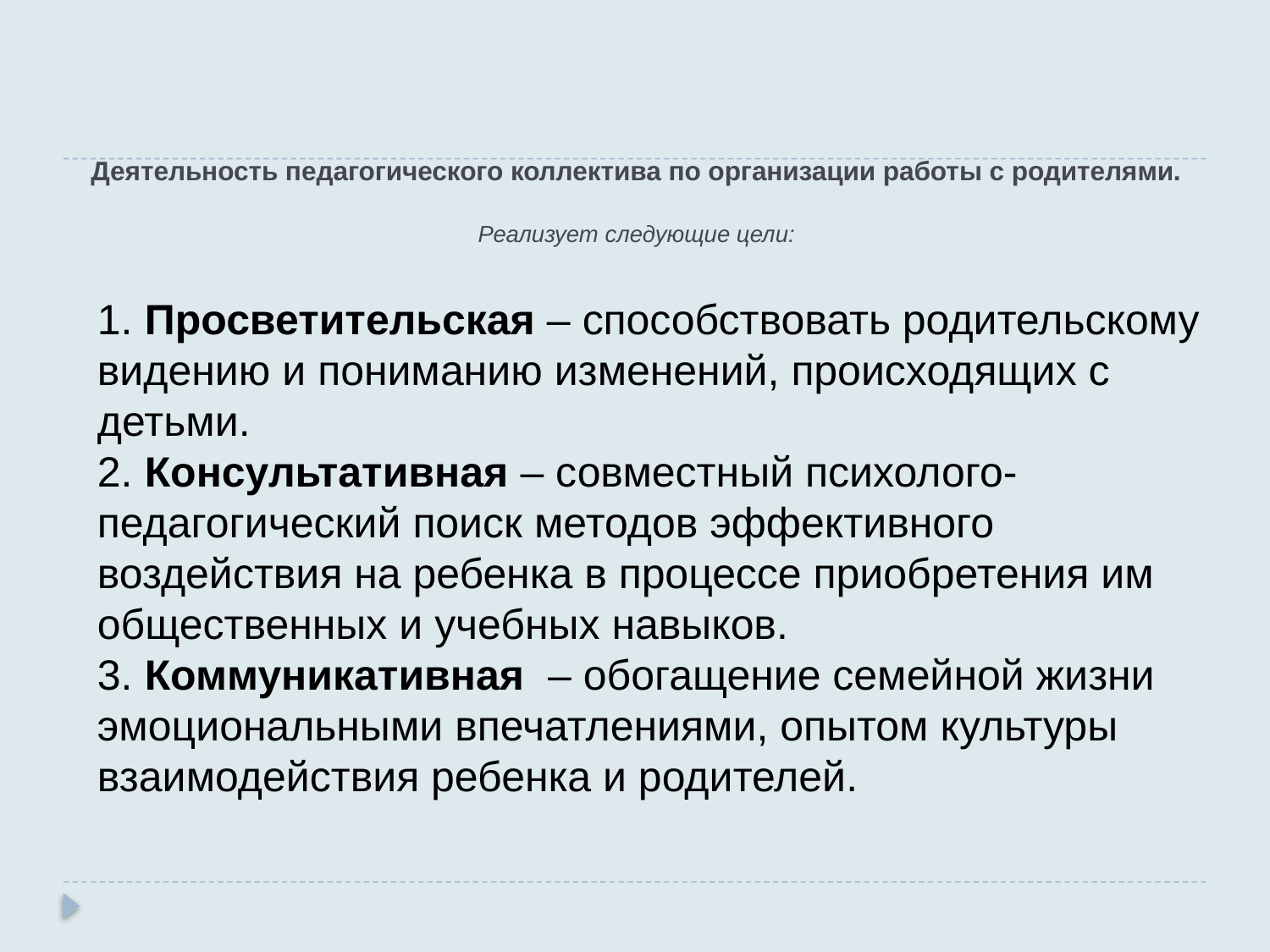

# Деятельность педагогического коллектива по организации работы с родителями. Реализует следующие цели:
1. Просветительская – способствовать родительскому видению и пониманию изменений, происходящих с детьми.
2. Консультативная – совместный психолого-педагогический поиск методов эффективного воздействия на ребенка в процессе приобретения им общественных и учебных навыков.
3. Коммуникативная  – обогащение семейной жизни эмоциональными впечатлениями, опытом культуры взаимодействия ребенка и родителей.